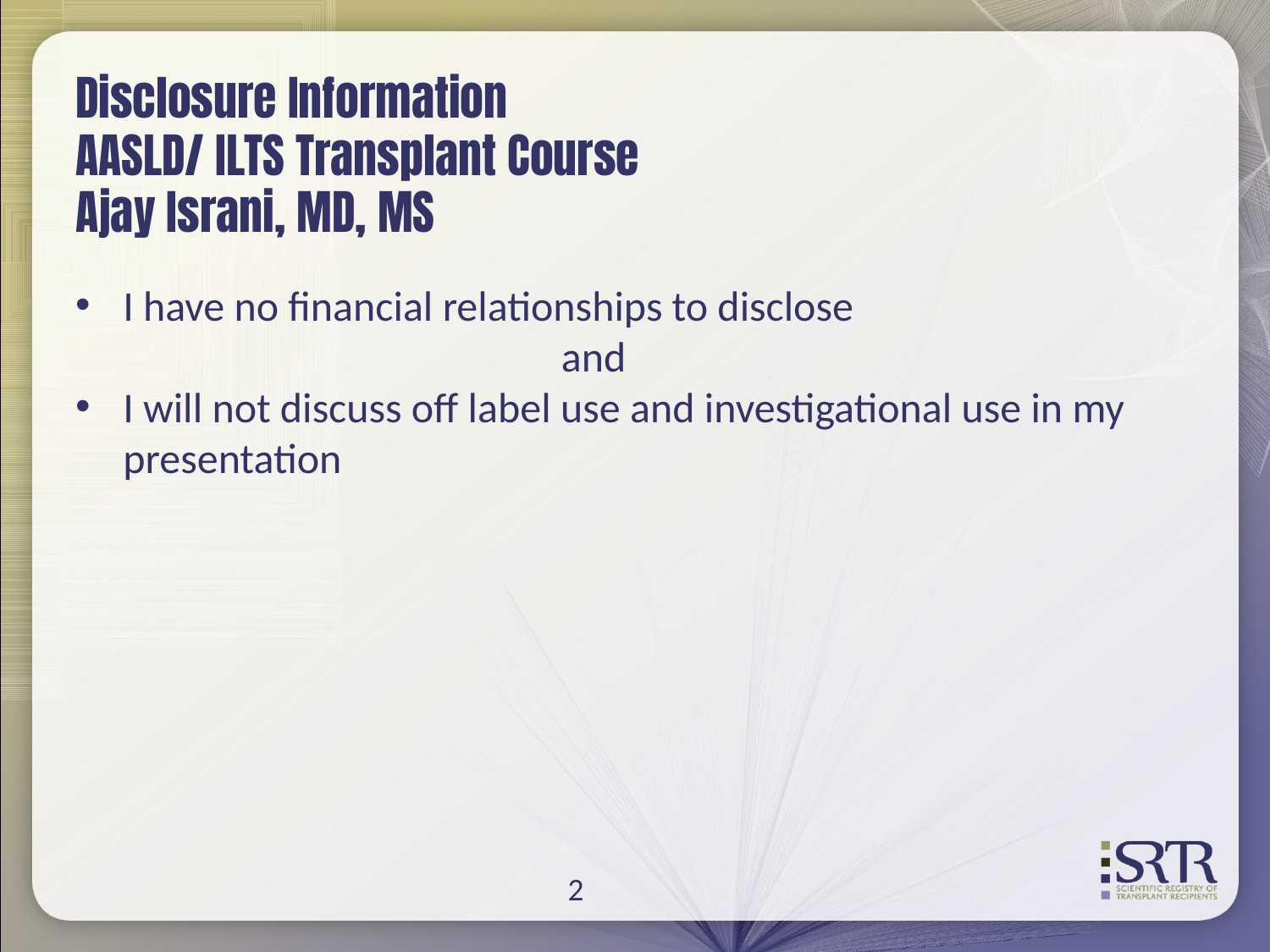

# Disclosure Information AASLD/ ILTS Transplant Course Ajay Israni, MD, MS
I have no financial relationships to disclose
                                                   and
I will not discuss off label use and investigational use in my presentation